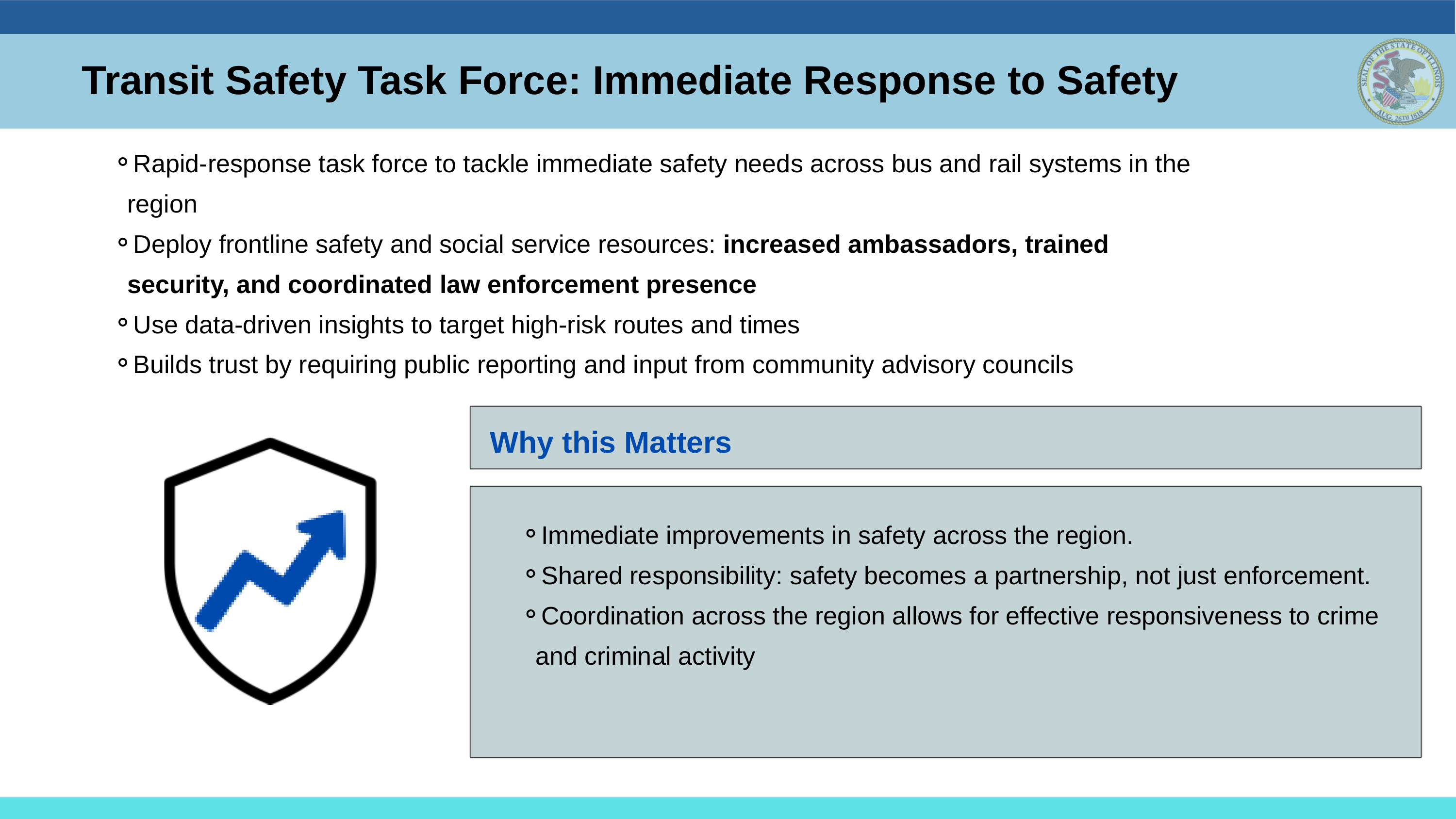

Transit Safety Task Force: Immediate Response to Safety
Rapid-response task force to tackle immediate safety needs across bus and rail systems in the region
Deploy frontline safety and social service resources: increased ambassadors, trained security, and coordinated law enforcement presence
Use data-driven insights to target high-risk routes and times
Builds trust by requiring public reporting and input from community advisory councils

Why this Matters

Immediate improvements in safety across the region.
Shared responsibility: safety becomes a partnership, not just enforcement.
Coordination across the region allows for effective responsiveness to crime and criminal activity